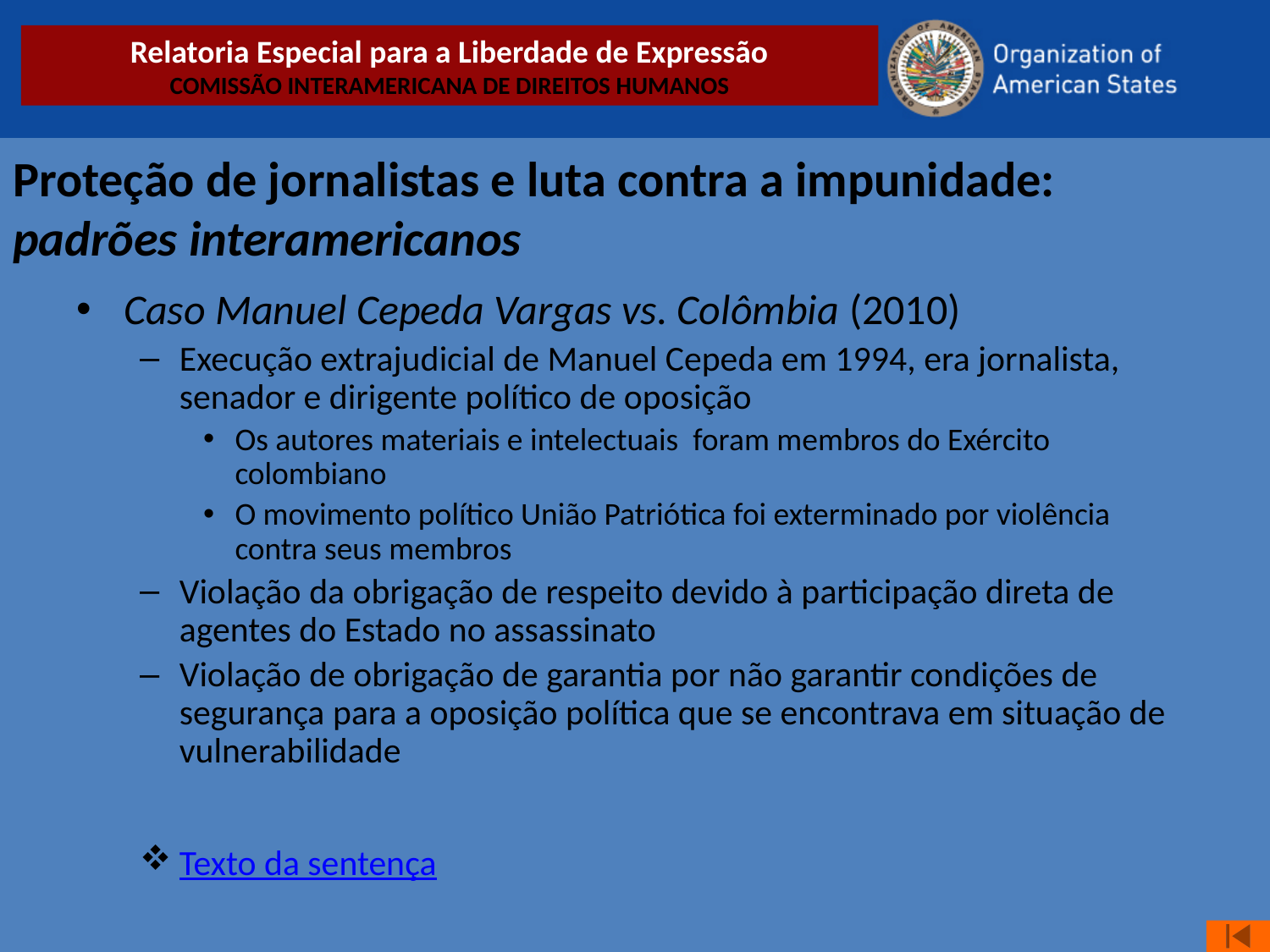

Relatoria Especial para a Liberdade de Expressão
COMISSÃO INTERAMERICANA DE DIREITOS HUMANOS
Proteção de jornalistas e luta contra a impunidade:
padrões interamericanos

Caso Manuel Cepeda Vargas vs. Colômbia (2010)
Execução extrajudicial de Manuel Cepeda em 1994, era jornalista, senador e dirigente político de oposição
Os autores materiais e intelectuais  foram membros do Exército colombiano
O movimento político União Patriótica foi exterminado por violência contra seus membros
Violação da obrigação de respeito devido à participação direta de agentes do Estado no assassinato
Violação de obrigação de garantia por não garantir condições de segurança para a oposição política que se encontrava em situação de vulnerabilidade

Texto da sentença